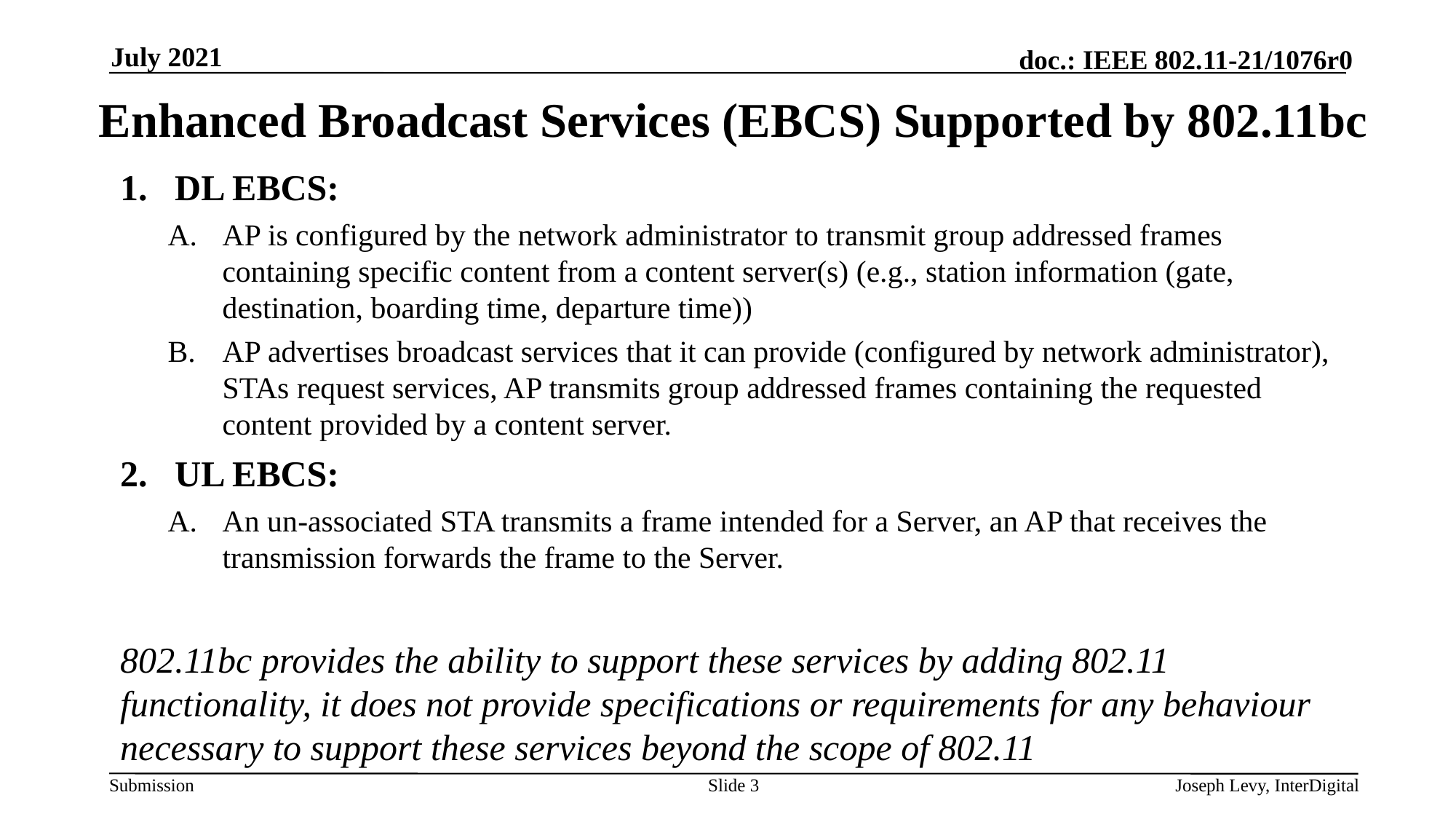

July 2021
# Enhanced Broadcast Services (EBCS) Supported by 802.11bc
DL EBCS:
AP is configured by the network administrator to transmit group addressed frames containing specific content from a content server(s) (e.g., station information (gate, destination, boarding time, departure time))
AP advertises broadcast services that it can provide (configured by network administrator), STAs request services, AP transmits group addressed frames containing the requested content provided by a content server.
UL EBCS:
An un-associated STA transmits a frame intended for a Server, an AP that receives the transmission forwards the frame to the Server.

802.11bc provides the ability to support these services by adding 802.11 functionality, it does not provide specifications or requirements for any behaviour necessary to support these services beyond the scope of 802.11
Slide 3
Joseph Levy, InterDigital